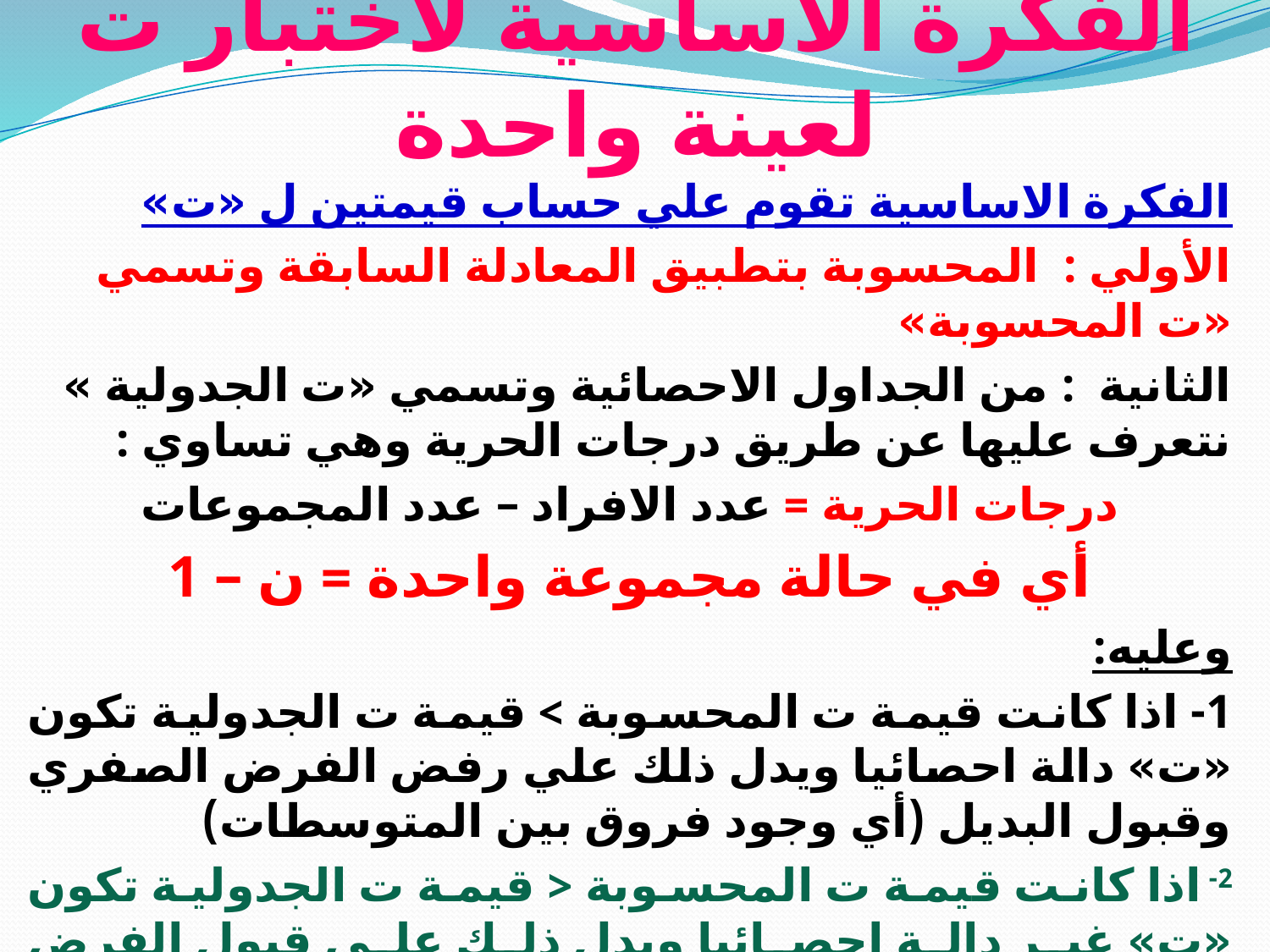

# الفكرة الأساسية لاختبار ت لعينة واحدة
الفكرة الاساسية تقوم علي حساب قيمتين ل «ت»
الأولي :  المحسوبة بتطبيق المعادلة السابقة وتسمي «ت المحسوبة»
الثانية  : من الجداول الاحصائية وتسمي «ت الجدولية » نتعرف عليها عن طريق درجات الحرية وهي تساوي :
درجات الحرية = عدد الافراد – عدد المجموعات
أي في حالة مجموعة واحدة = ن – 1
وعليه:
1- اذا كانت قيمة ت المحسوبة > قيمة ت الجدولية تكون «ت» دالة احصائيا ويدل ذلك علي رفض الفرض الصفري وقبول البديل (أي وجود فروق بين المتوسطات)
2- اذا كانت قيمة ت المحسوبة < قيمة ت الجدولية تكون «ت» غير دالة احصائيا ويدل ذلك علي قبول الفرض الصفري (أي عدم وجود فروق بين المتوسطات)